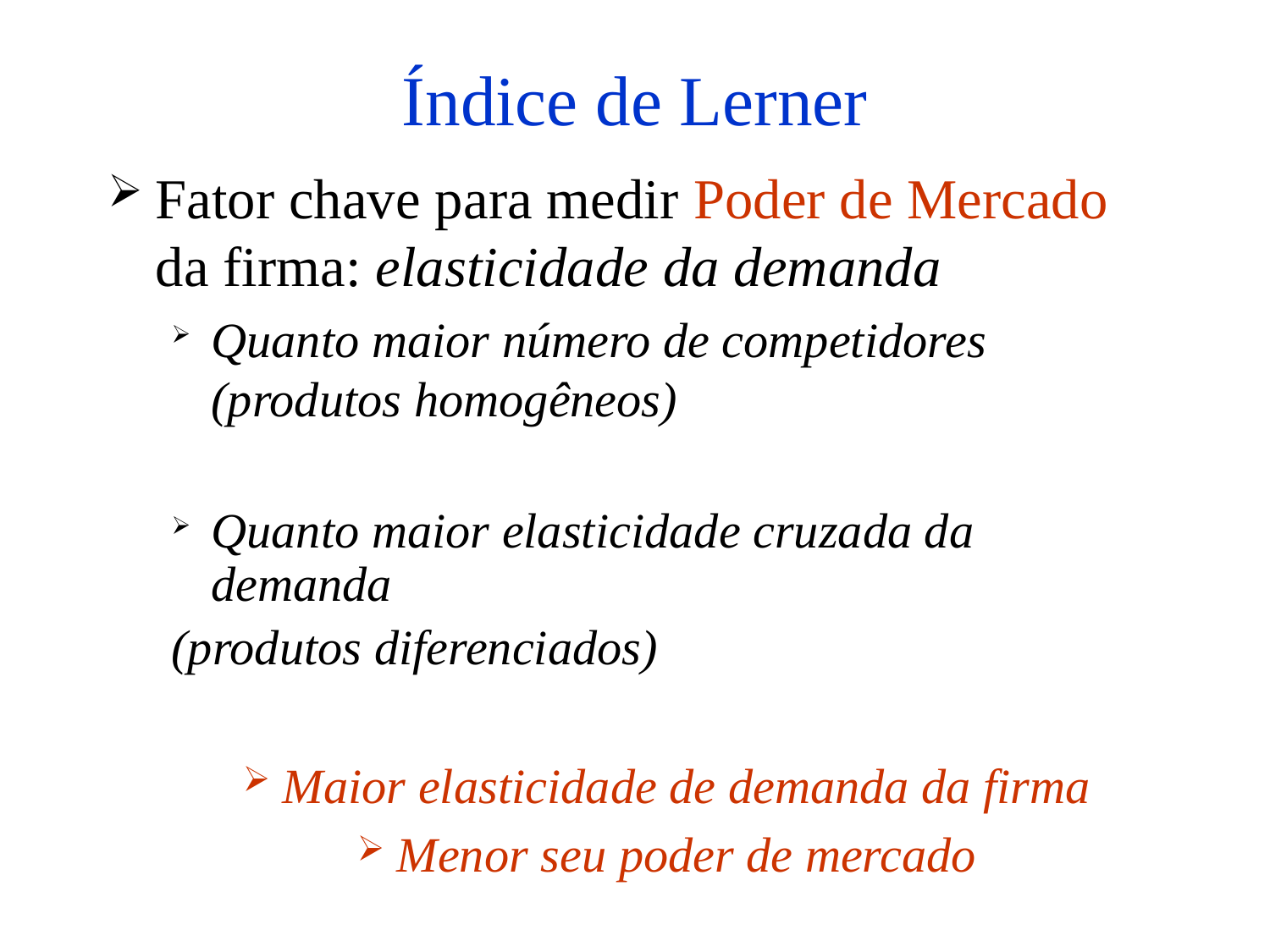

# Índice de Lerner
Fator chave para medir Poder de Mercado da firma: elasticidade da demanda
Quanto maior número de competidores (produtos homogêneos)

Quanto maior elasticidade cruzada da demanda
(produtos diferenciados)

Maior elasticidade de demanda da firma
Menor seu poder de mercado